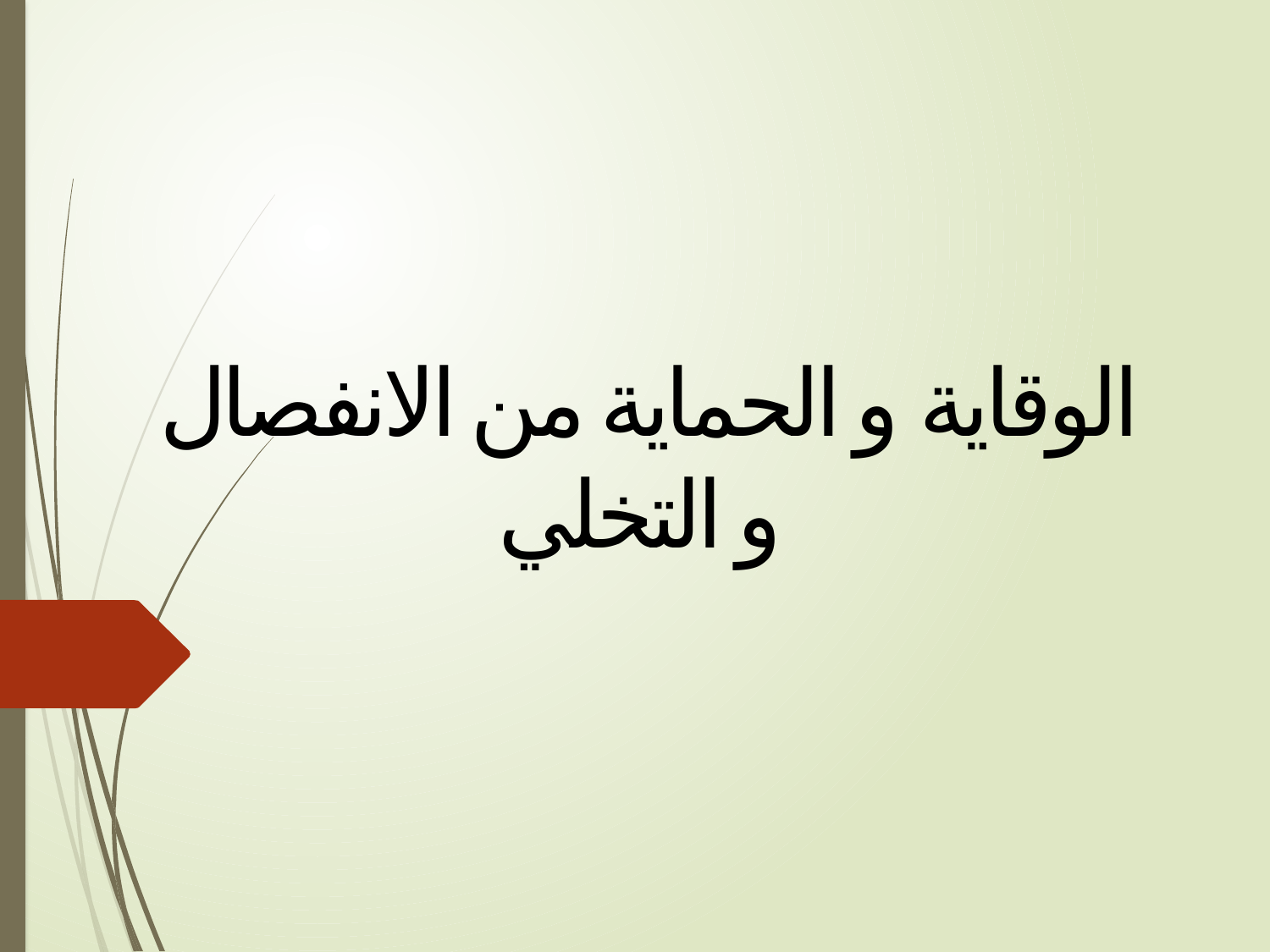

# الوقاية و الحماية من الانفصال و التخلي